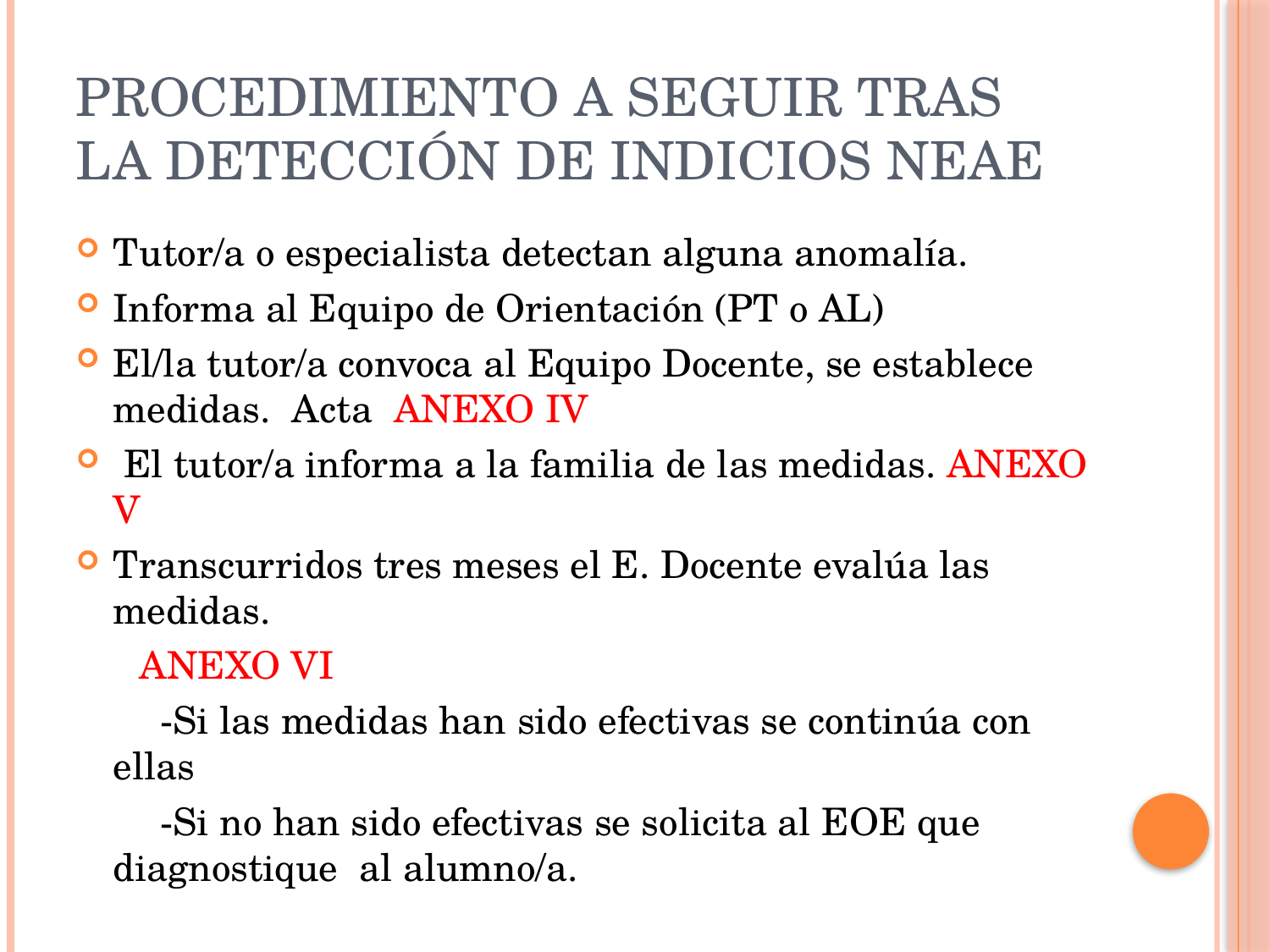

# PROCEDIMIENTO A SEGUIR TRAS LA DETECCIÓN DE INDICIOS NEAE
Tutor/a o especialista detectan alguna anomalía.
Informa al Equipo de Orientación (PT o AL)
El/la tutor/a convoca al Equipo Docente, se establece medidas.  Acta  ANEXO IV
 El tutor/a informa a la familia de las medidas. ANEXO V
Transcurridos tres meses el E. Docente evalúa las medidas.
      ANEXO VI
        -Si las medidas han sido efectivas se continúa con ellas
        -Si no han sido efectivas se solicita al EOE que diagnostique  al alumno/a.